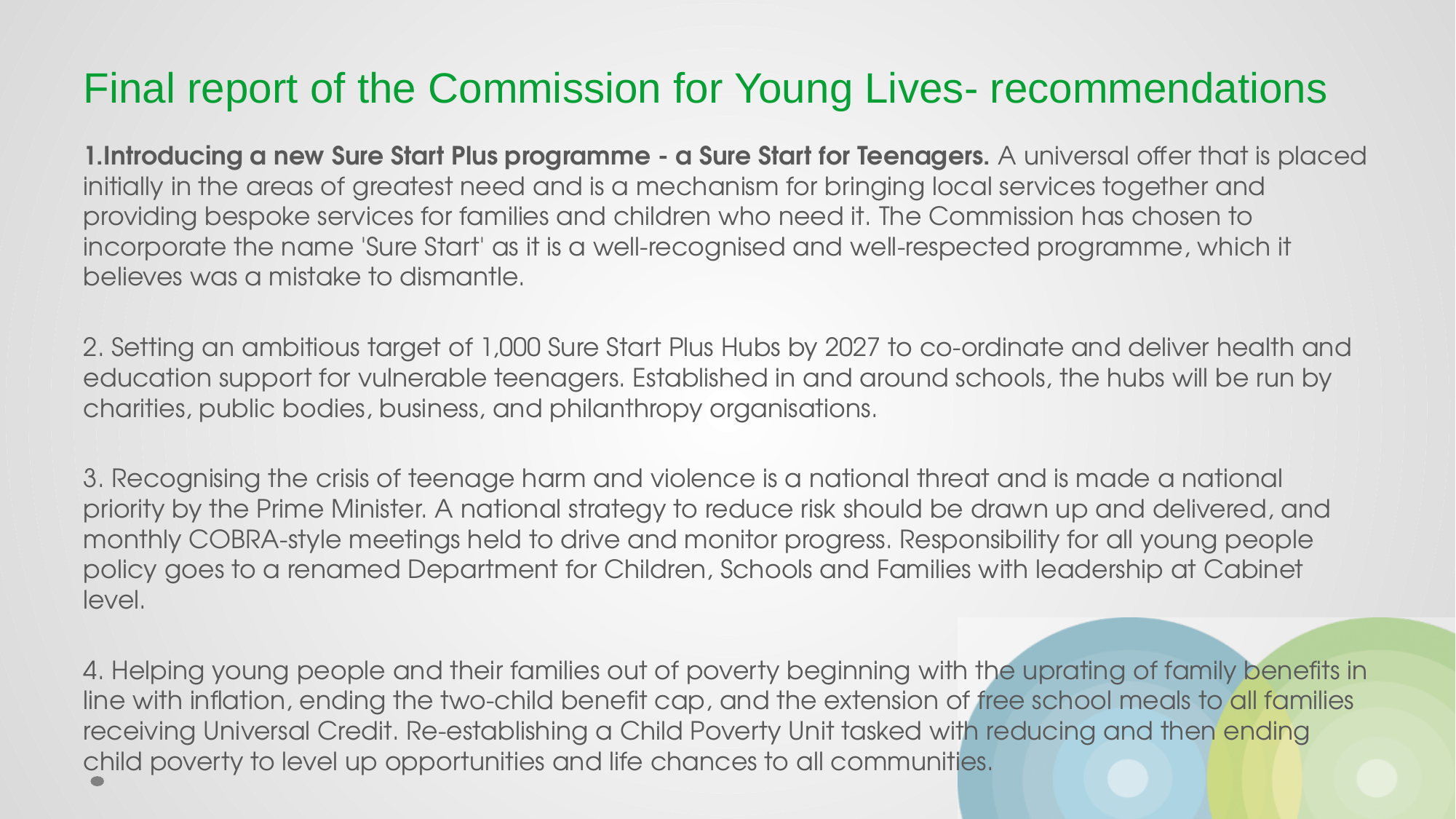

# Final report of the Commission for Young Lives- recommendations
1.Introducing a new Sure Start Plus programme - a Sure Start for Teenagers. A universal offer that is placed initially in the areas of greatest need and is a mechanism for bringing local services together and providing bespoke services for families and children who need it. The Commission has chosen to incorporate the name 'Sure Start' as it is a well-recognised and well-respected programme, which it believes was a mistake to dismantle.

2. Setting an ambitious target of 1,000 Sure Start Plus Hubs by 2027 to co-ordinate and deliver health and education support for vulnerable teenagers. Established in and around schools, the hubs will be run by charities, public bodies, business, and philanthropy organisations.

3. Recognising the crisis of teenage harm and violence is a national threat and is made a national priority by the Prime Minister. A national strategy to reduce risk should be drawn up and delivered, and monthly COBRA-style meetings held to drive and monitor progress. Responsibility for all young people policy goes to a renamed Department for Children, Schools and Families with leadership at Cabinet level.

4. Helping young people and their families out of poverty beginning with the uprating of family benefits in line with inflation, ending the two-child benefit cap, and the extension of free school meals to all families receiving Universal Credit. Re-establishing a Child Poverty Unit tasked with reducing and then ending child poverty to level up opportunities and life chances to all communities.